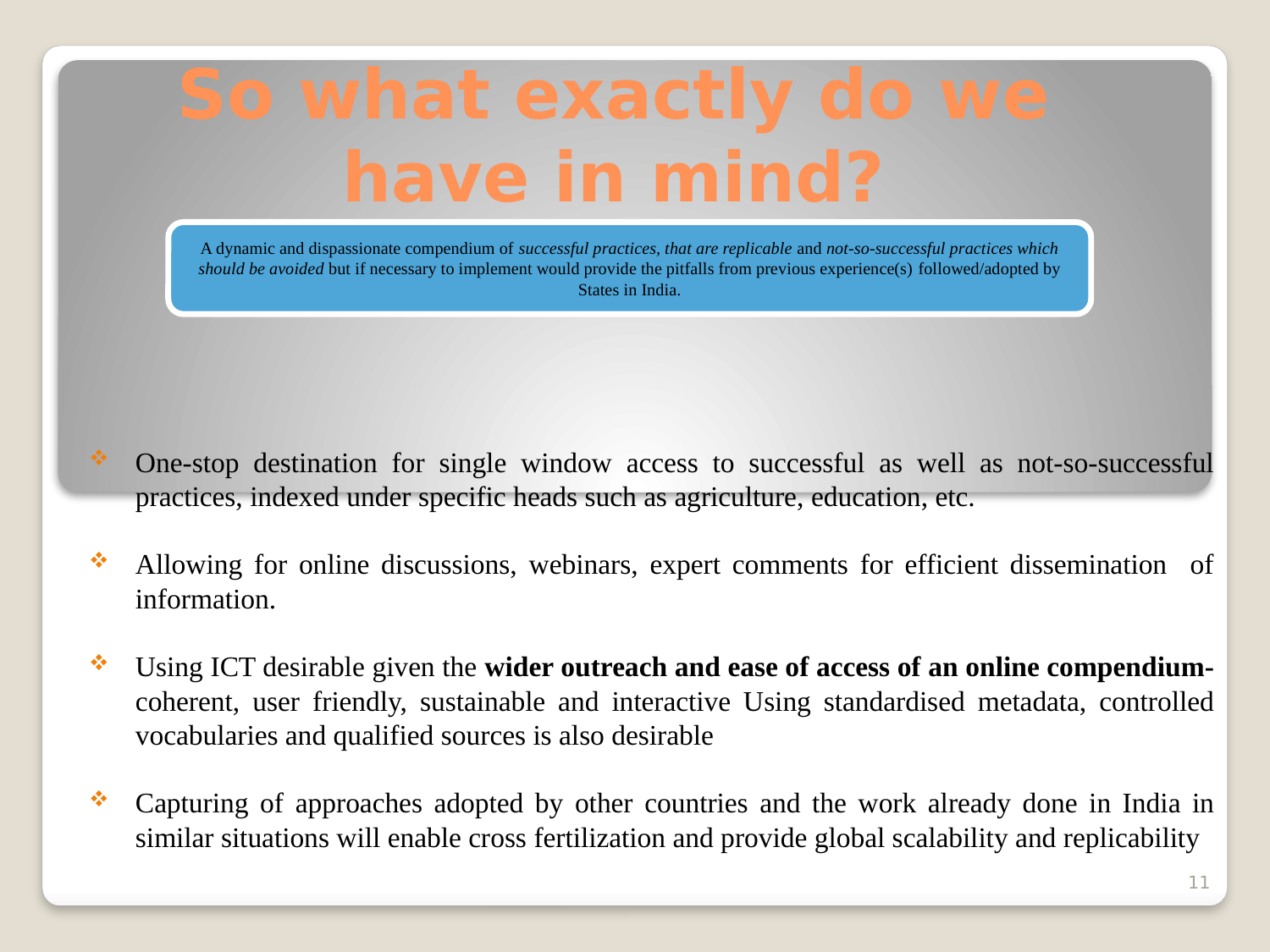

# So what exactly do we have in mind?
A dynamic and dispassionate compendium of successful practices, that are replicable and not-so-successful practices which should be avoided but if necessary to implement would provide the pitfalls from previous experience(s) followed/adopted by States in India.

One-stop destination for single window access to successful as well as not-so-successful practices, indexed under specific heads such as agriculture, education, etc.

Allowing for online discussions, webinars, expert comments for efficient dissemination  of information.

Using ICT desirable given the wider outreach and ease of access of an online compendium- coherent, user friendly, sustainable and interactive Using standardised metadata, controlled vocabularies and qualified sources is also desirable

Capturing of approaches adopted by other countries and the work already done in India in similar situations will enable cross fertilization and provide global scalability and replicability
11